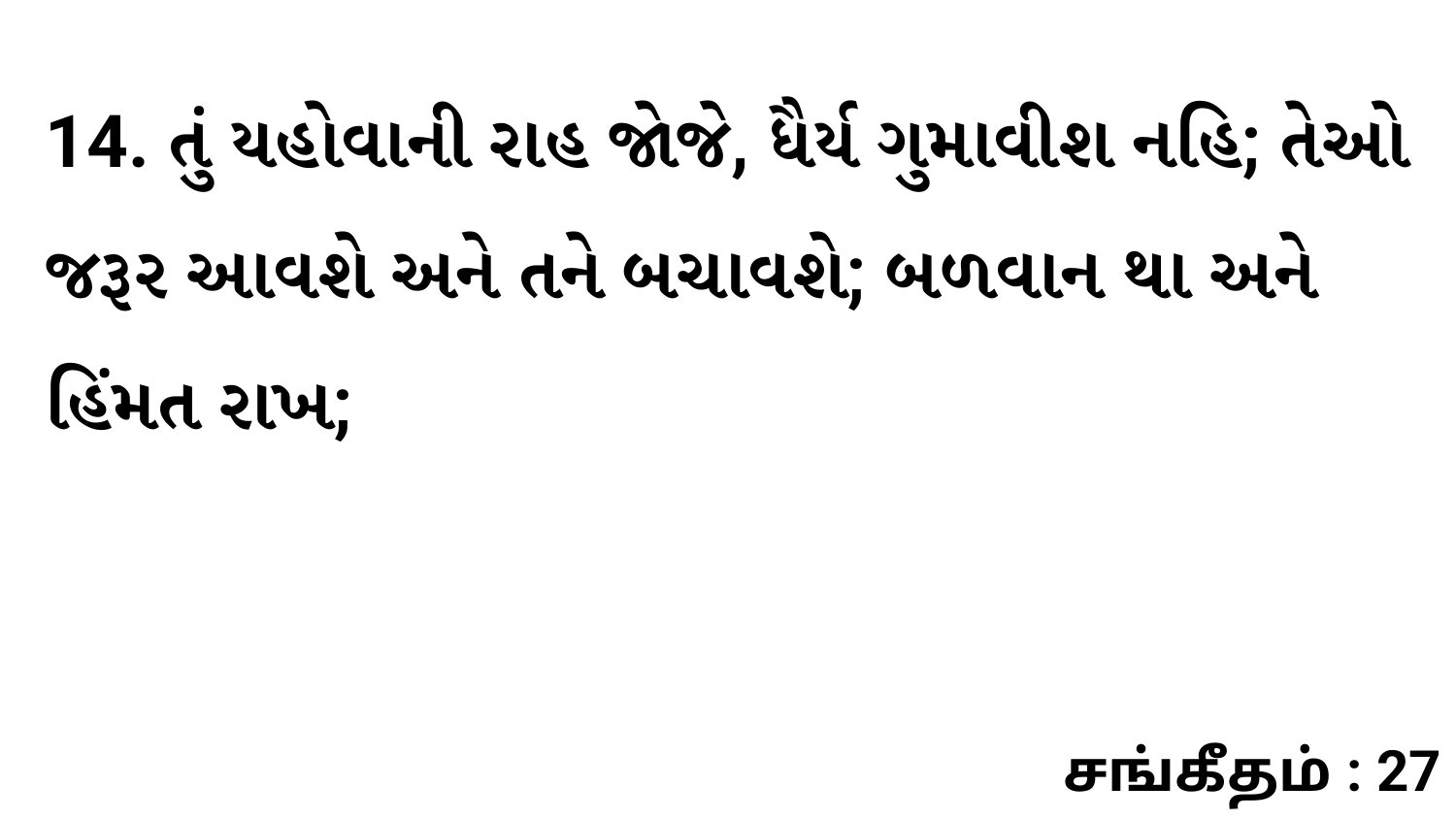

14. તું યહોવાની રાહ જોજે, ધૈર્ય ગુમાવીશ નહિ; તેઓ જરૂર આવશે અને તને બચાવશે; બળવાન થા અને હિંમત રાખ;
சங்கீதம் : 27